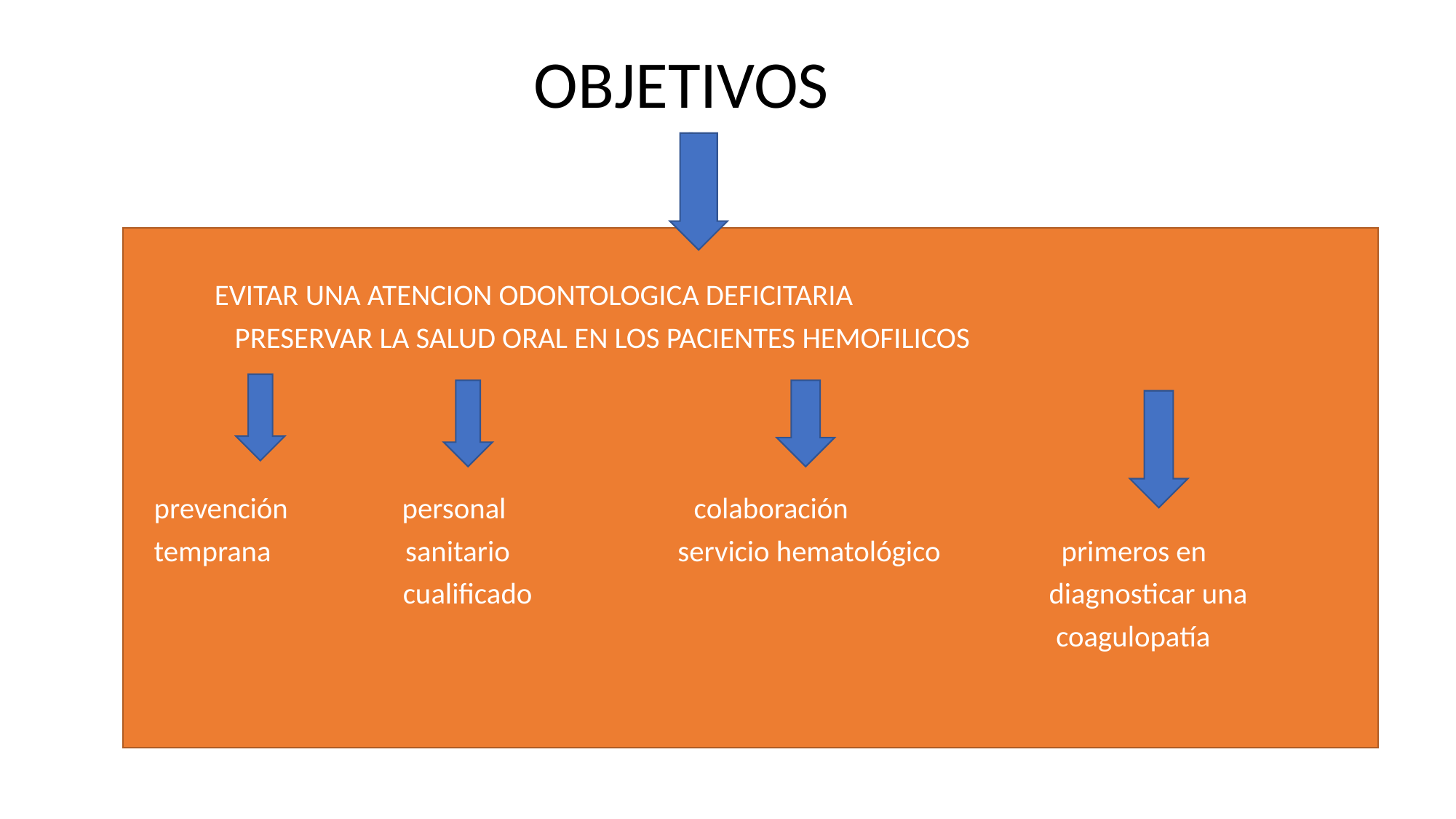

# OBJETIVOS

            EVITAR UNA ATENCION ODONTOLOGICA DEFICITARIA
               PRESERVAR LA SALUD ORAL EN LOS PACIENTES HEMOFILICOS

   prevención                 personal                            colaboración
   temprana                    sanitario                         servicio hematológico                  primeros en
                                        cualificado                                                                             diagnosticar una
                                                                                                                                         coagulopatía